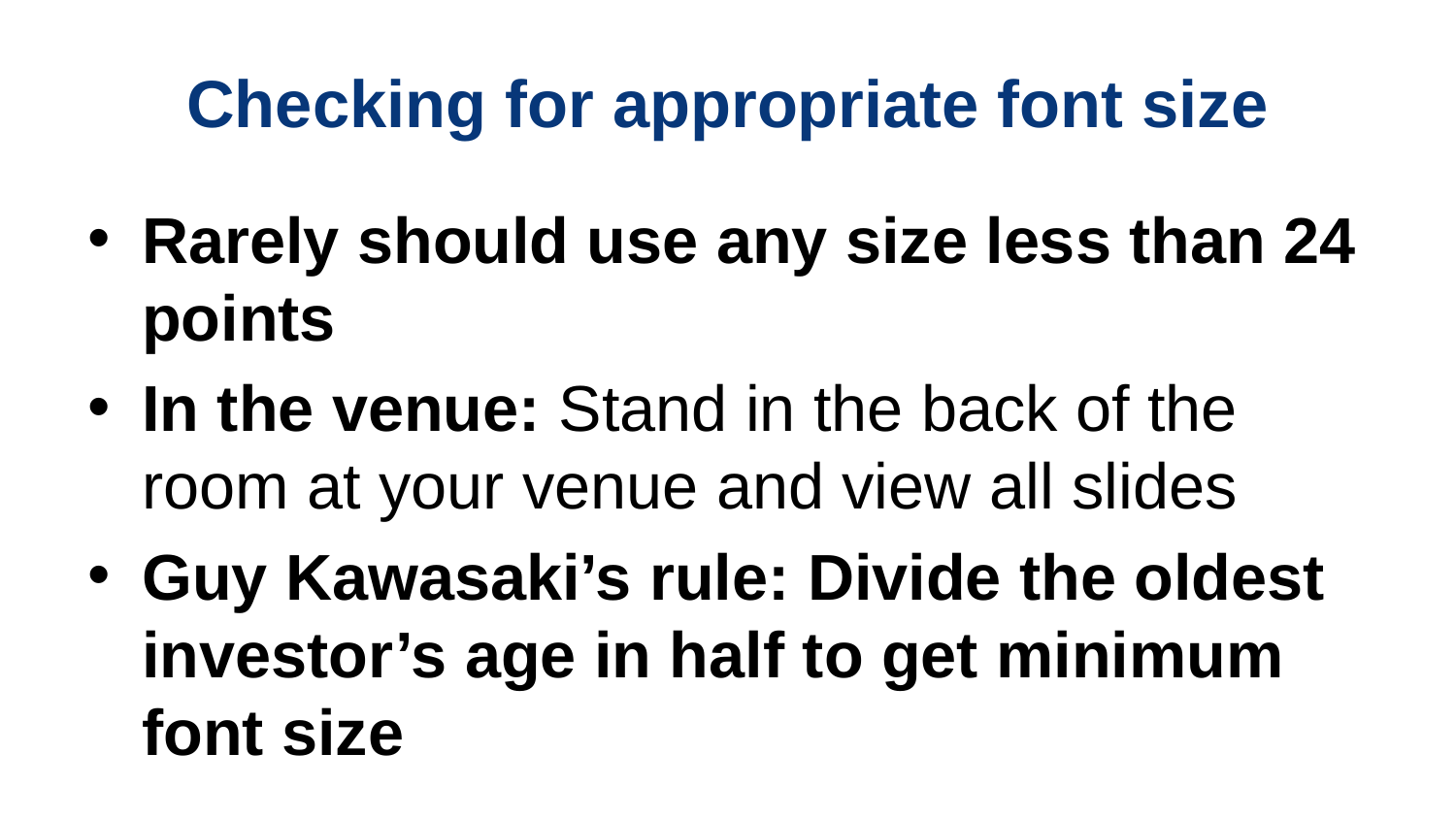

# Checking for appropriate font size
Rarely should use any size less than 24 points
In the venue: Stand in the back of the room at your venue and view all slides
Guy Kawasaki’s rule: Divide the oldest investor’s age in half to get minimum font size